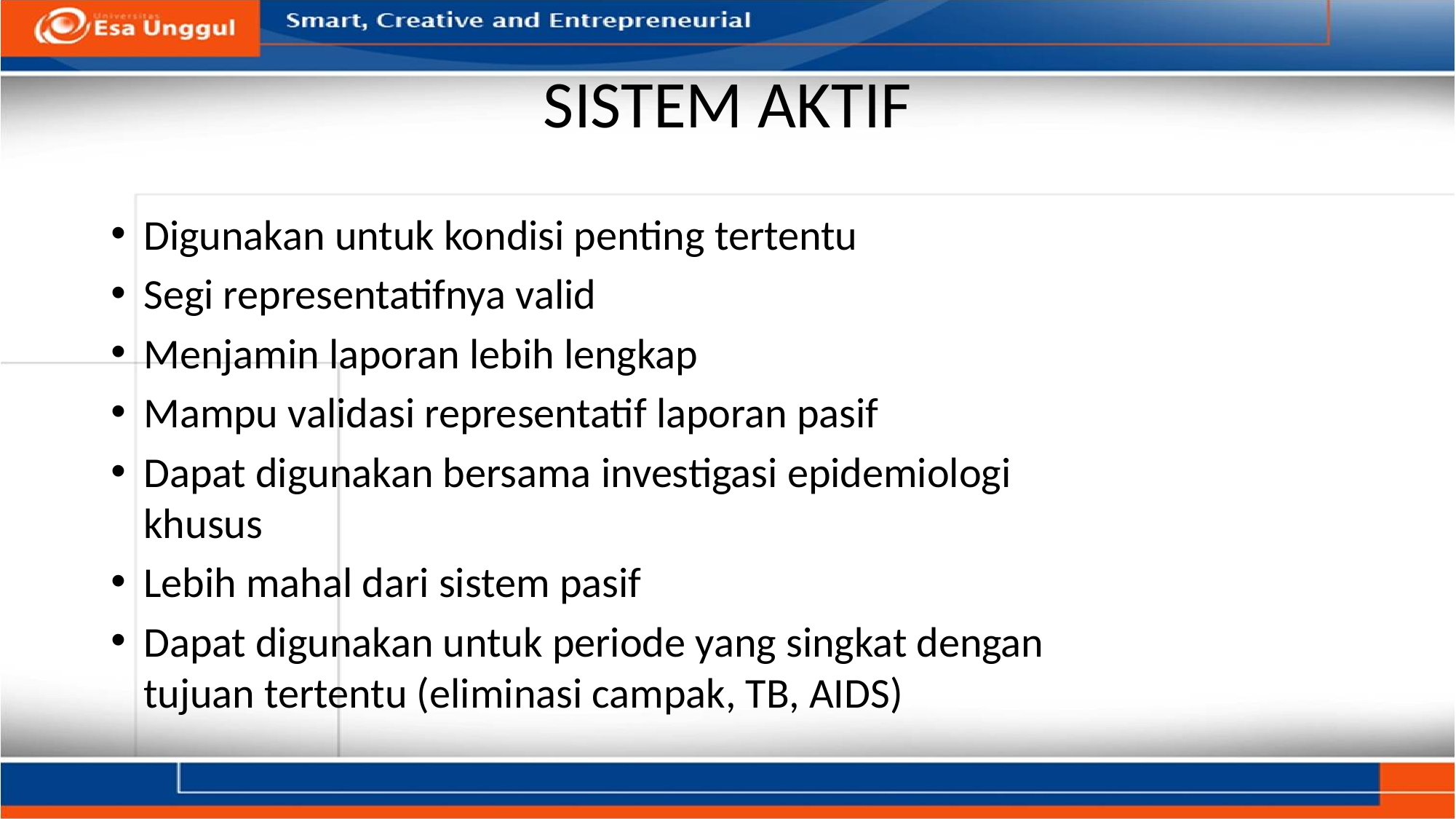

# SISTEM AKTIF
Digunakan untuk kondisi penting tertentu
Segi representatifnya valid
Menjamin laporan lebih lengkap
Mampu validasi representatif laporan pasif
Dapat digunakan bersama investigasi epidemiologi khusus
Lebih mahal dari sistem pasif
Dapat digunakan untuk periode yang singkat dengan tujuan tertentu (eliminasi campak, TB, AIDS)